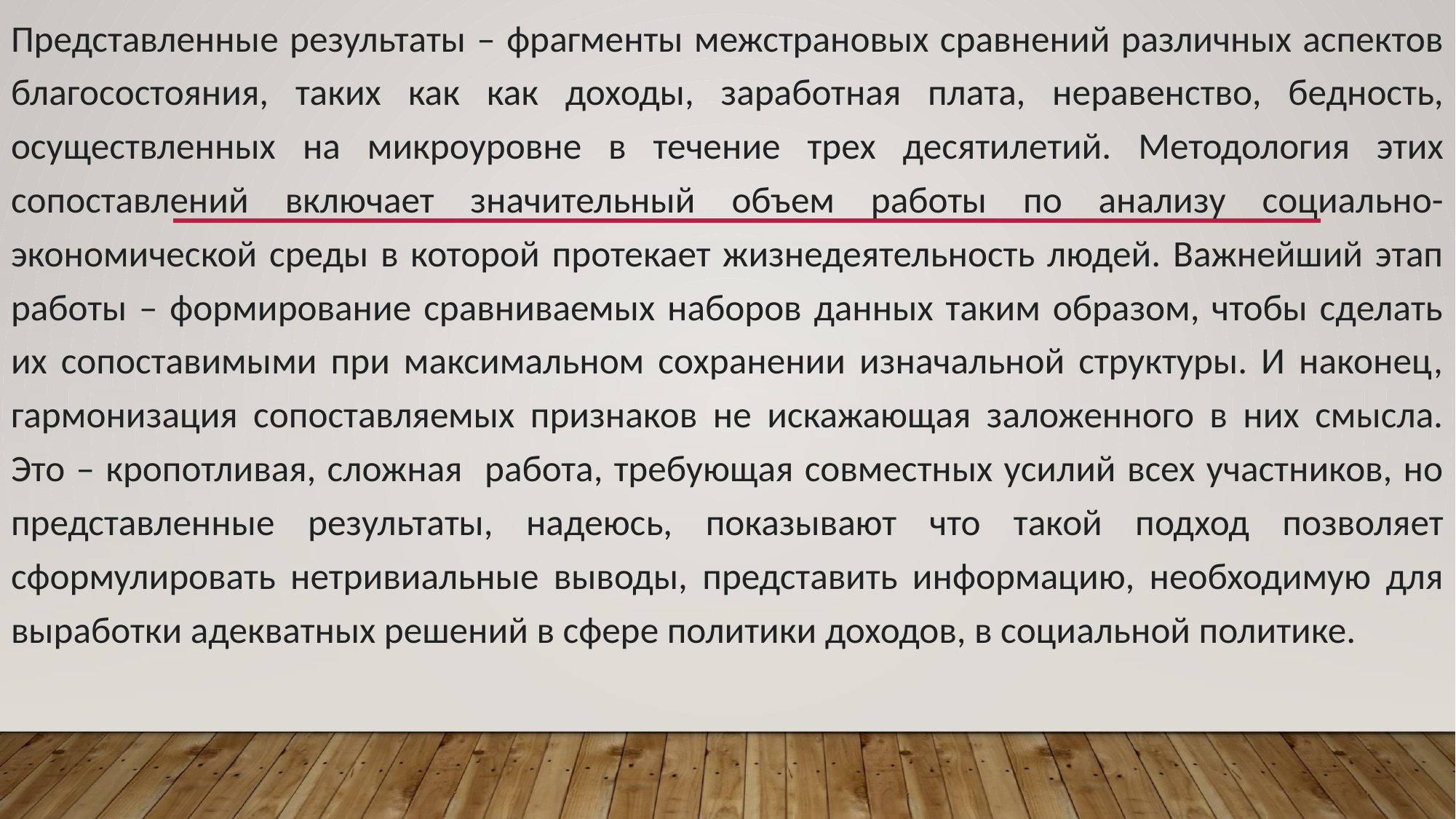

Представленные результаты – фрагменты межстрановых сравнений различных аспектов благосостояния, таких как как доходы, заработная плата, неравенство, бедность, осуществленных на микроуровне в течение трех десятилетий. Методология этих сопоставлений включает значительный объем работы по анализу социально-экономической среды в которой протекает жизнедеятельность людей. Важнейший этап работы – формирование сравниваемых наборов данных таким образом, чтобы сделать их сопоставимыми при максимальном сохранении изначальной структуры. И наконец, гармонизация сопоставляемых признаков не искажающая заложенного в них смысла. Это – кропотливая, сложная  работа, требующая совместных усилий всех участников, но представленные результаты, надеюсь, показывают что такой подход позволяет сформулировать нетривиальные выводы, представить информацию, необходимую для выработки адекватных решений в сфере политики доходов, в социальной политике.